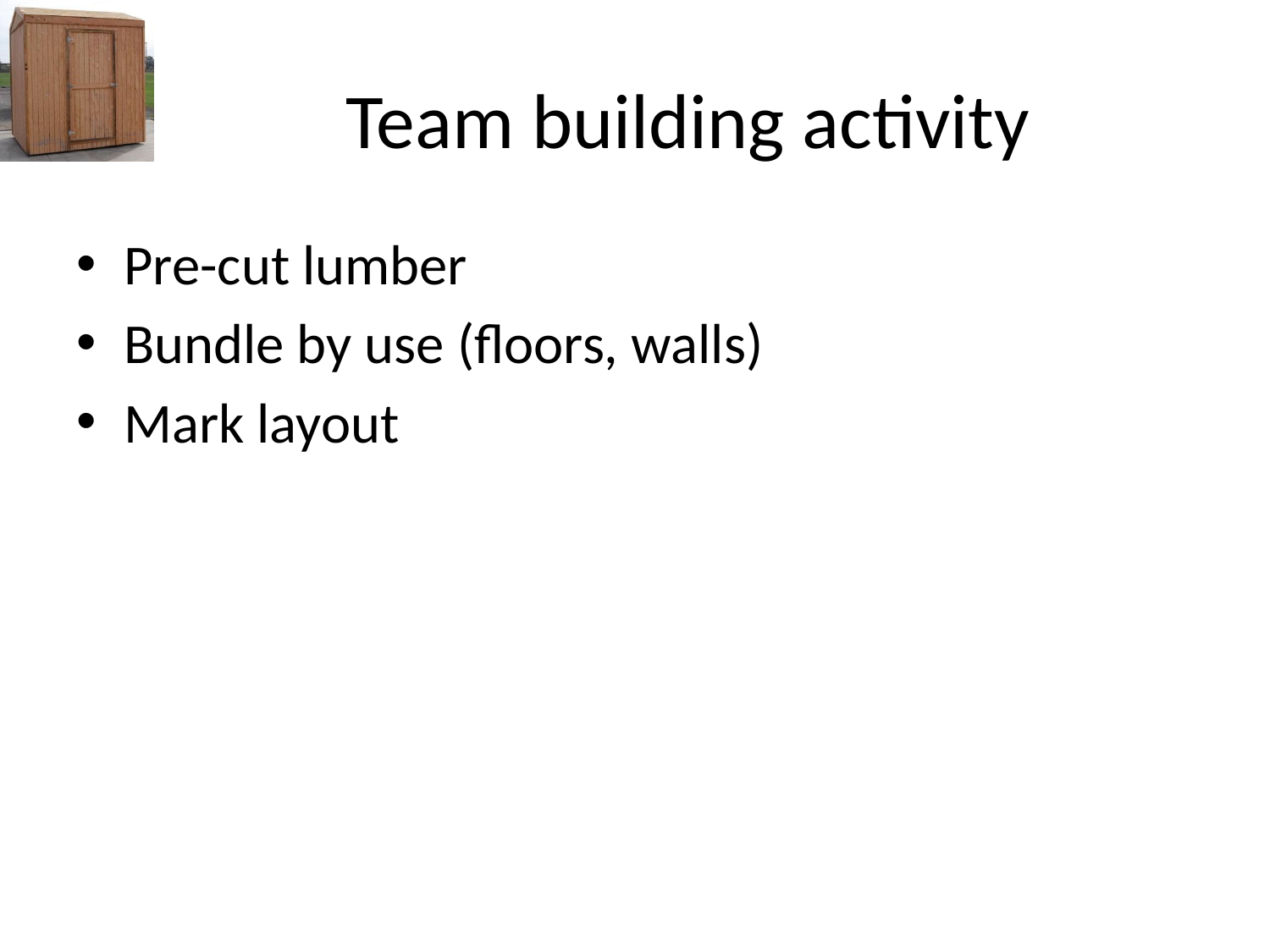

# Team building activity
Pre-cut lumber
Bundle by use (floors, walls)
Mark layout